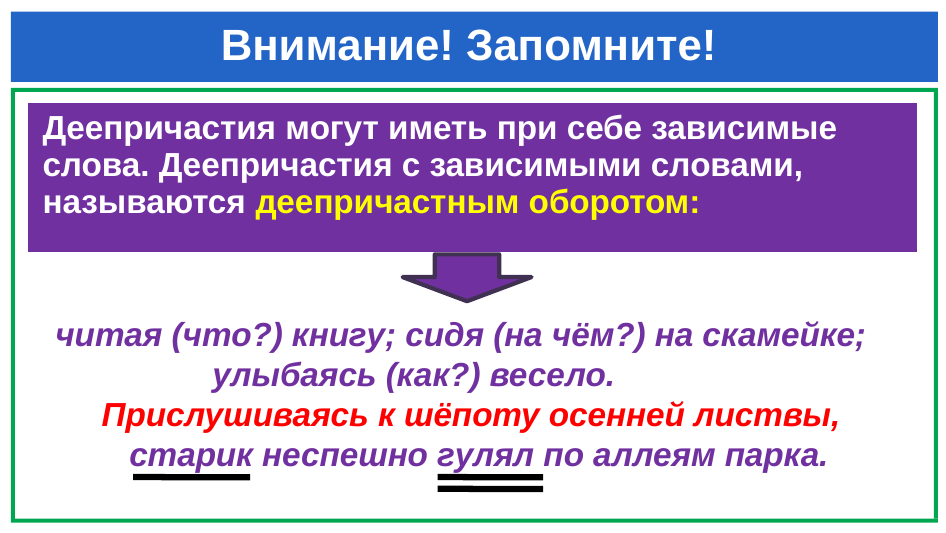

# Внимание! Запомните!
| Деепричастия могут иметь при себе зависимые  слова. Деепричастия с зависимыми словами, называются деепричастным оборотом: |
| --- |

   читая (что?) книгу; сидя (на чём?) на скамейке;
                    улыбаясь (как?) весело.
        Прислушиваясь к шёпоту осенней листвы,
           старик неспешно гулял по аллеям парка.